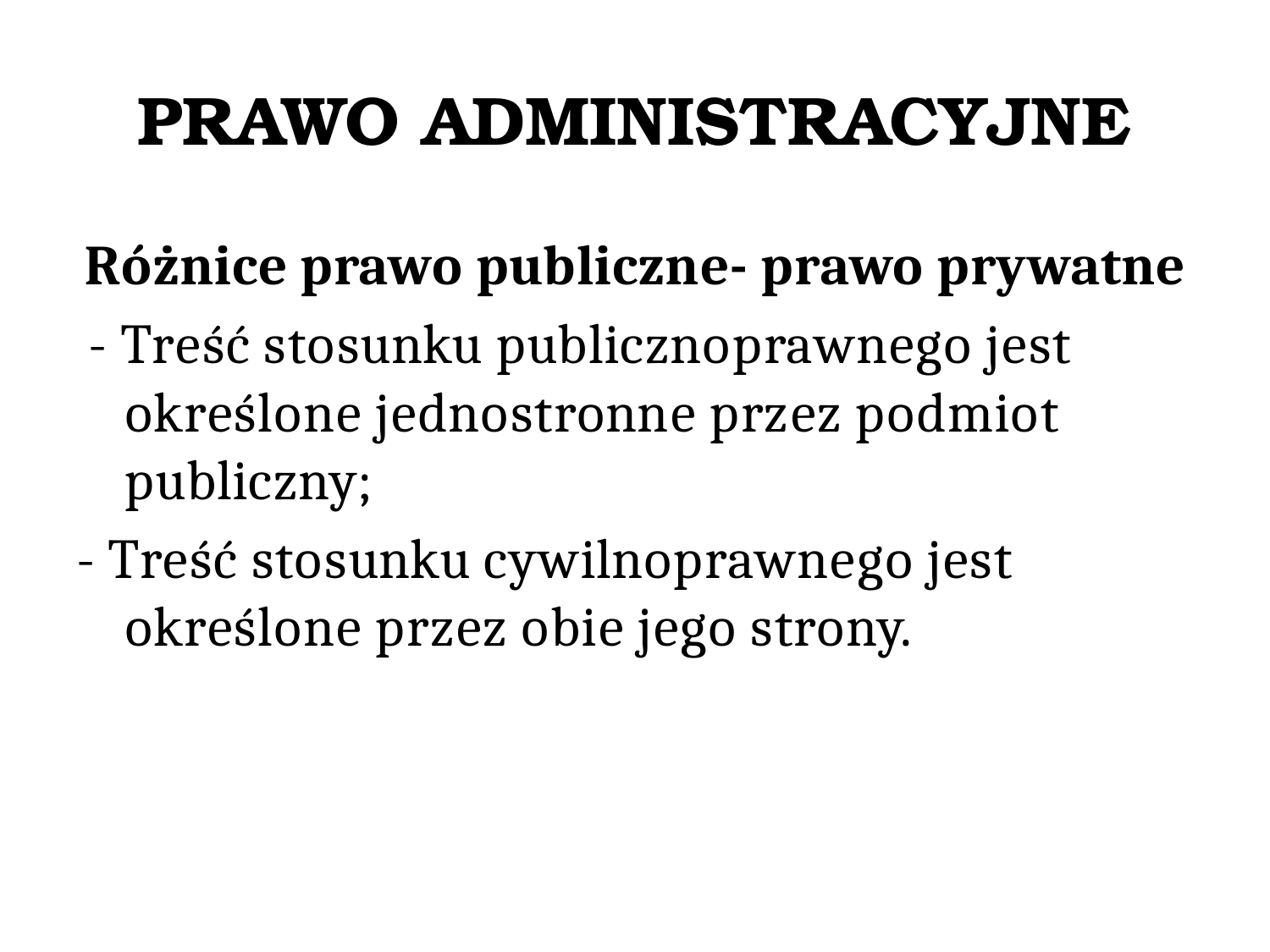

# PRAWO ADMINISTRACYJNE
Różnice prawo publiczne- prawo prywatne
 - Treść stosunku publicznoprawnego jest określone jednostronne przez podmiot publiczny;
- Treść stosunku cywilnoprawnego jest określone przez obie jego strony.